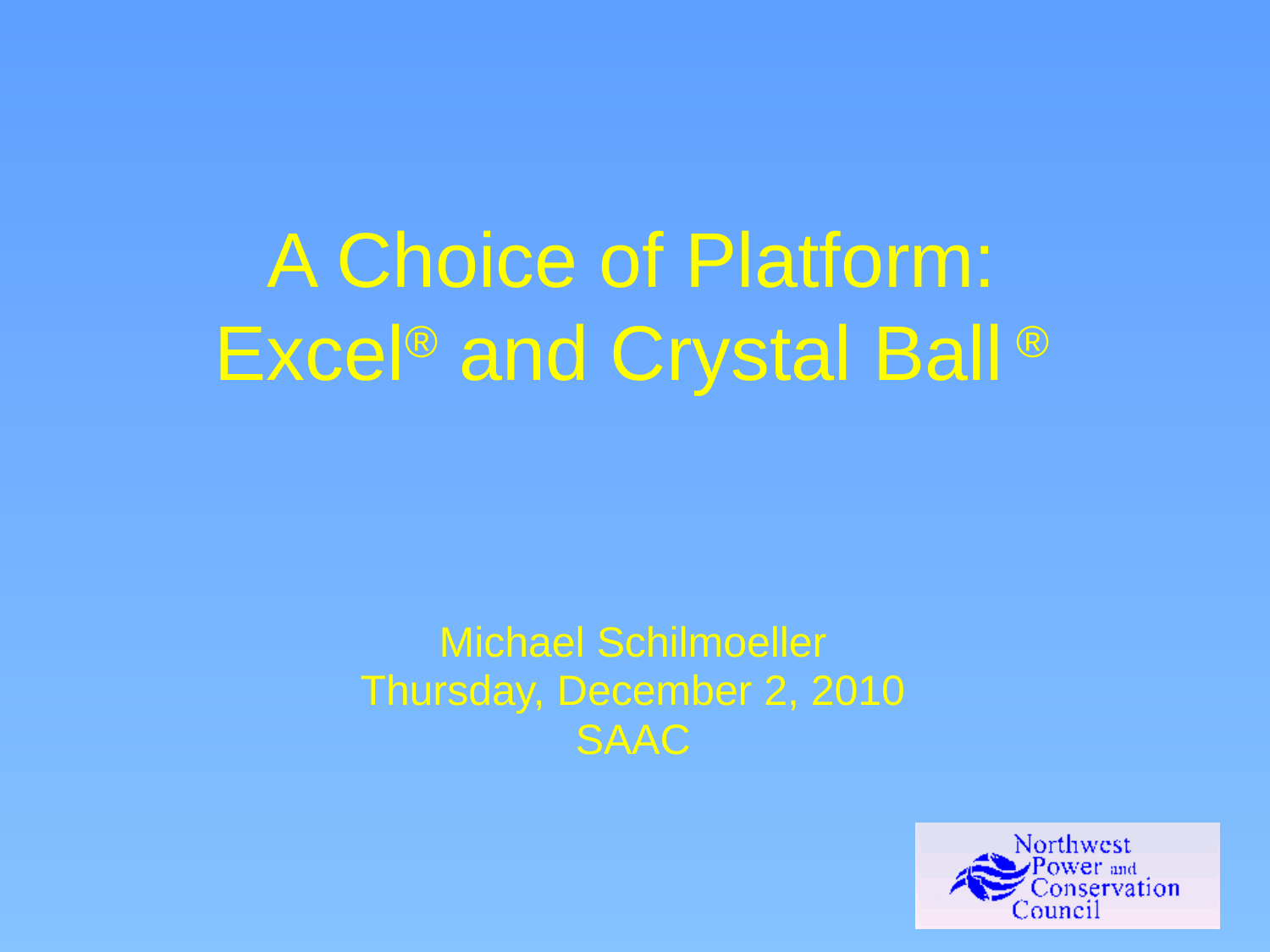

# A Choice of Platform: Excel® and Crystal Ball ®
Michael Schilmoeller
Thursday, December 2, 2010
SAAC